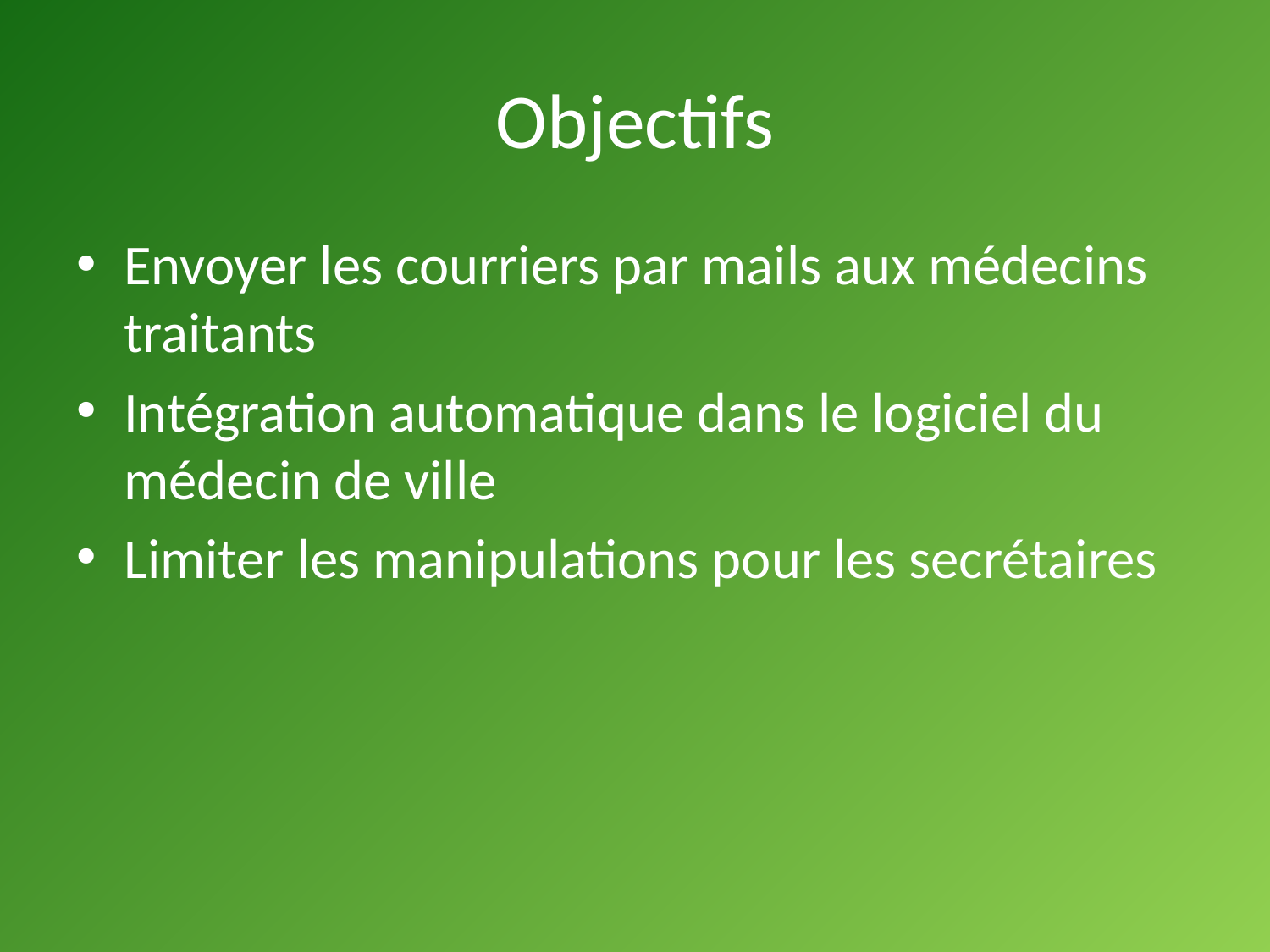

# Objectifs
Envoyer les courriers par mails aux médecins traitants
Intégration automatique dans le logiciel du médecin de ville
Limiter les manipulations pour les secrétaires